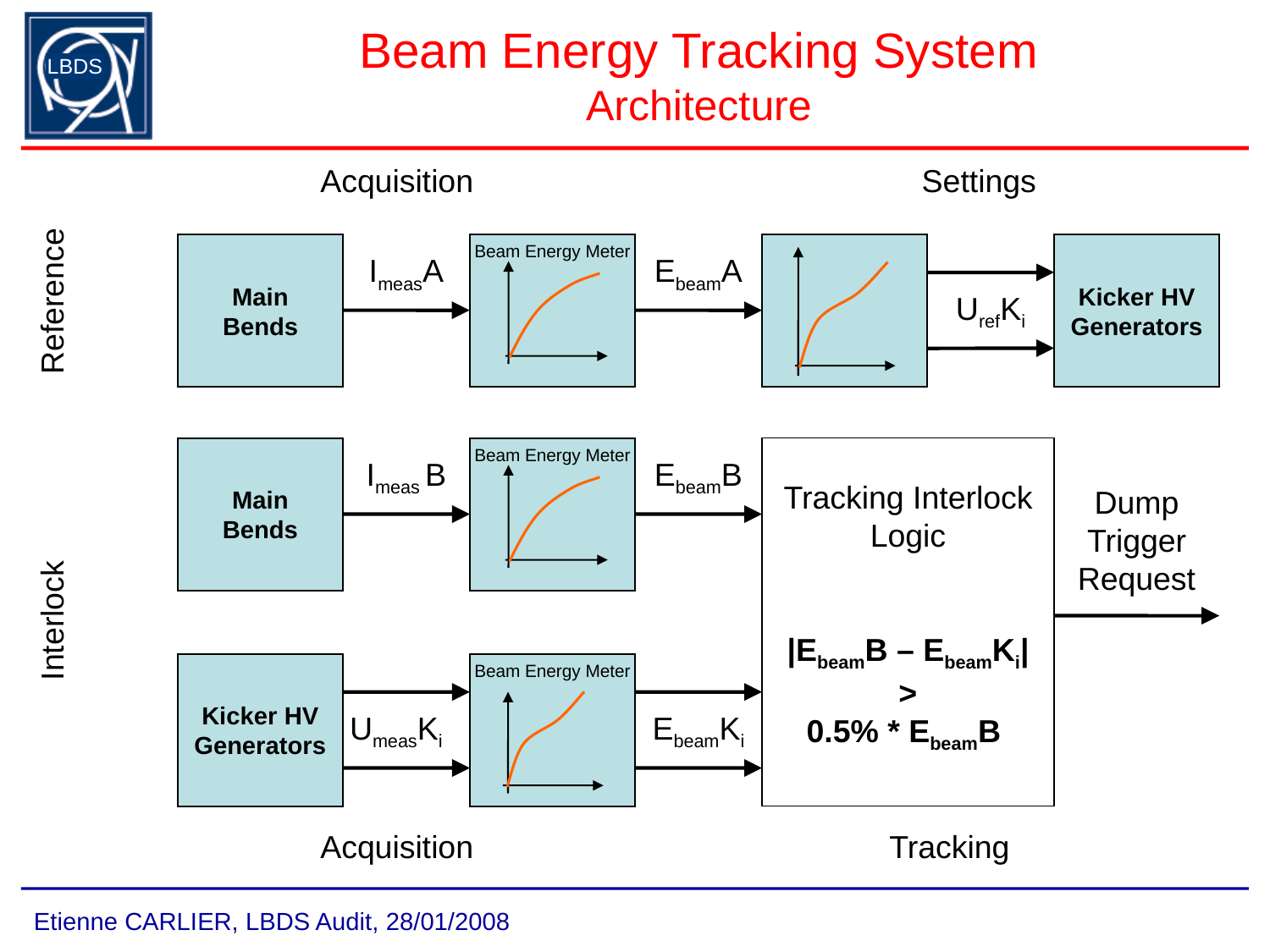

# Beam Energy Tracking System Architecture
Acquisition
Settings
Beam Energy Meter
Main
Bends

Kicker HV
Generators
ImeasA
EbeamA

UrefKi

Reference
Beam Energy Meter
Main
Bends

EbeamB
Imeas B
Tracking Interlock Logic

|EbeamB – EbeamKi|
>
0.5% * EbeamB
Dump Trigger Request

Beam Energy Meter
Kicker HV
Generators

UmeasKi
EbeamKi

Interlock
Acquisition
Tracking
Etienne CARLIER, LBDS Audit, 28/01/2008